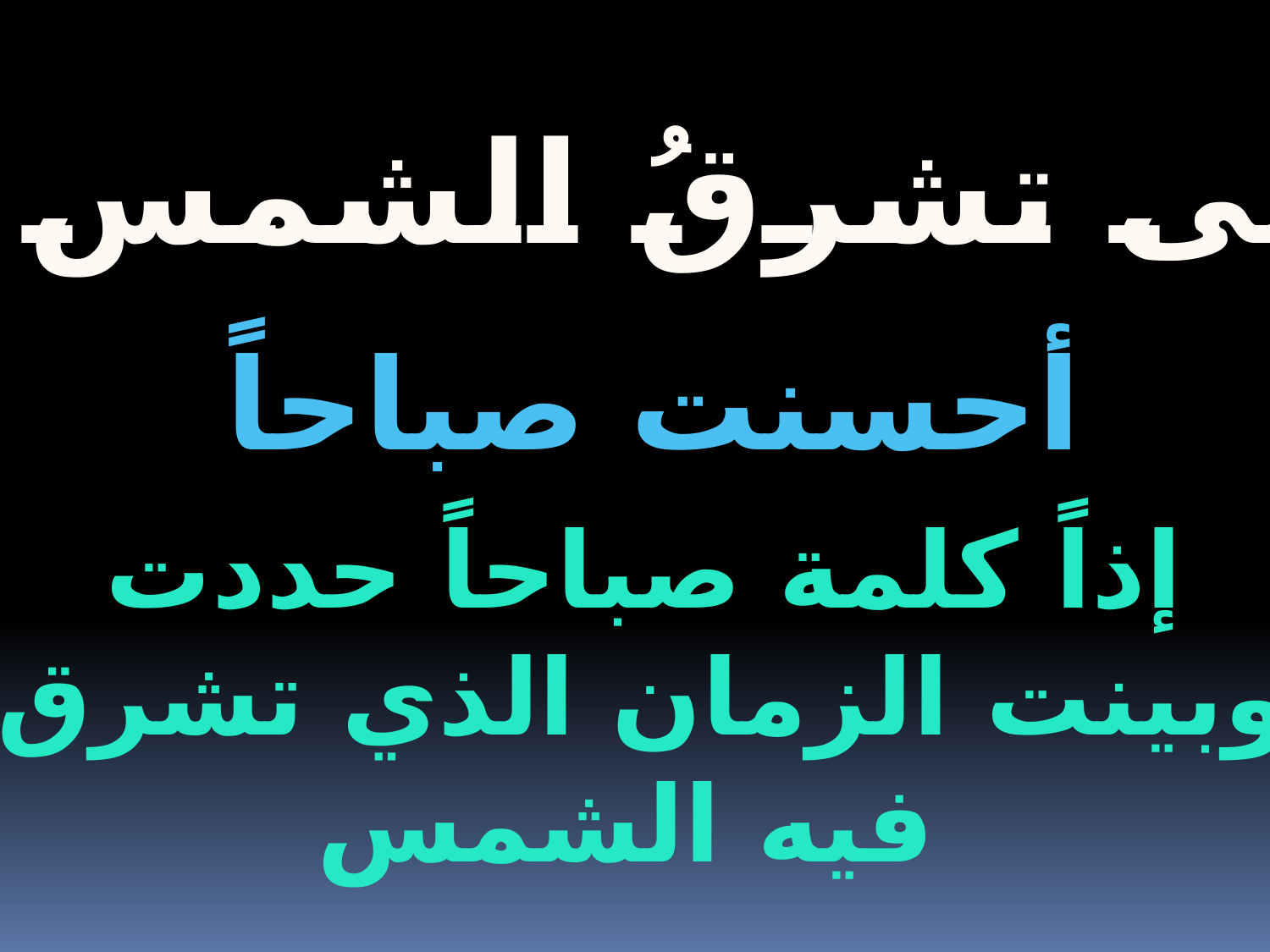

متى تشرقُ الشمس ؟
أحسنت صباحاً
إذاً كلمة صباحاً حددت
وبينت الزمان الذي تشرق
فيه الشمس